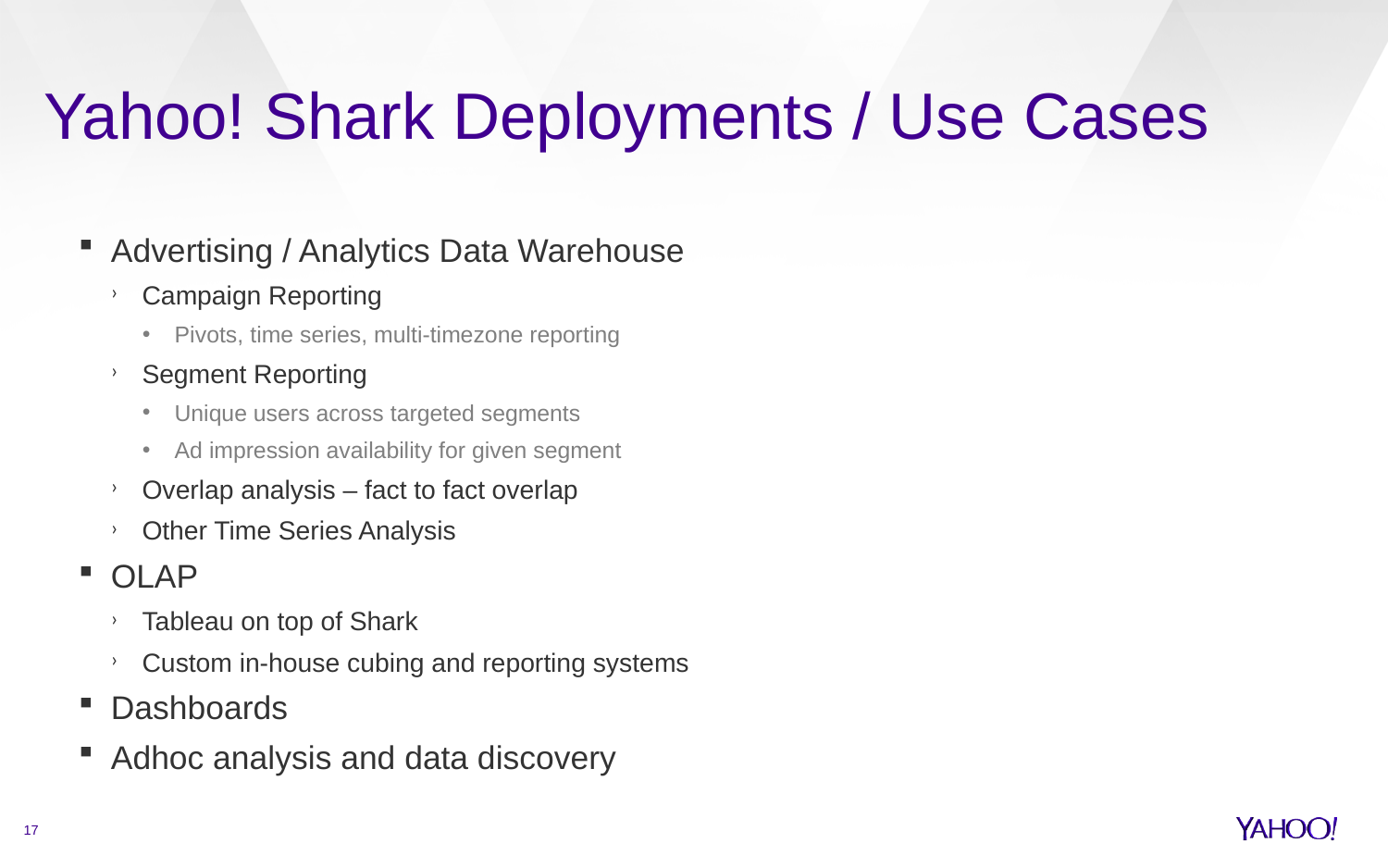

# Yahoo! Shark Deployments / Use Cases
Advertising / Analytics Data Warehouse
Campaign Reporting
Pivots, time series, multi-timezone reporting
Segment Reporting
Unique users across targeted segments
Ad impression availability for given segment
Overlap analysis – fact to fact overlap
Other Time Series Analysis
OLAP
Tableau on top of Shark
Custom in-house cubing and reporting systems
Dashboards
Adhoc analysis and data discovery

17